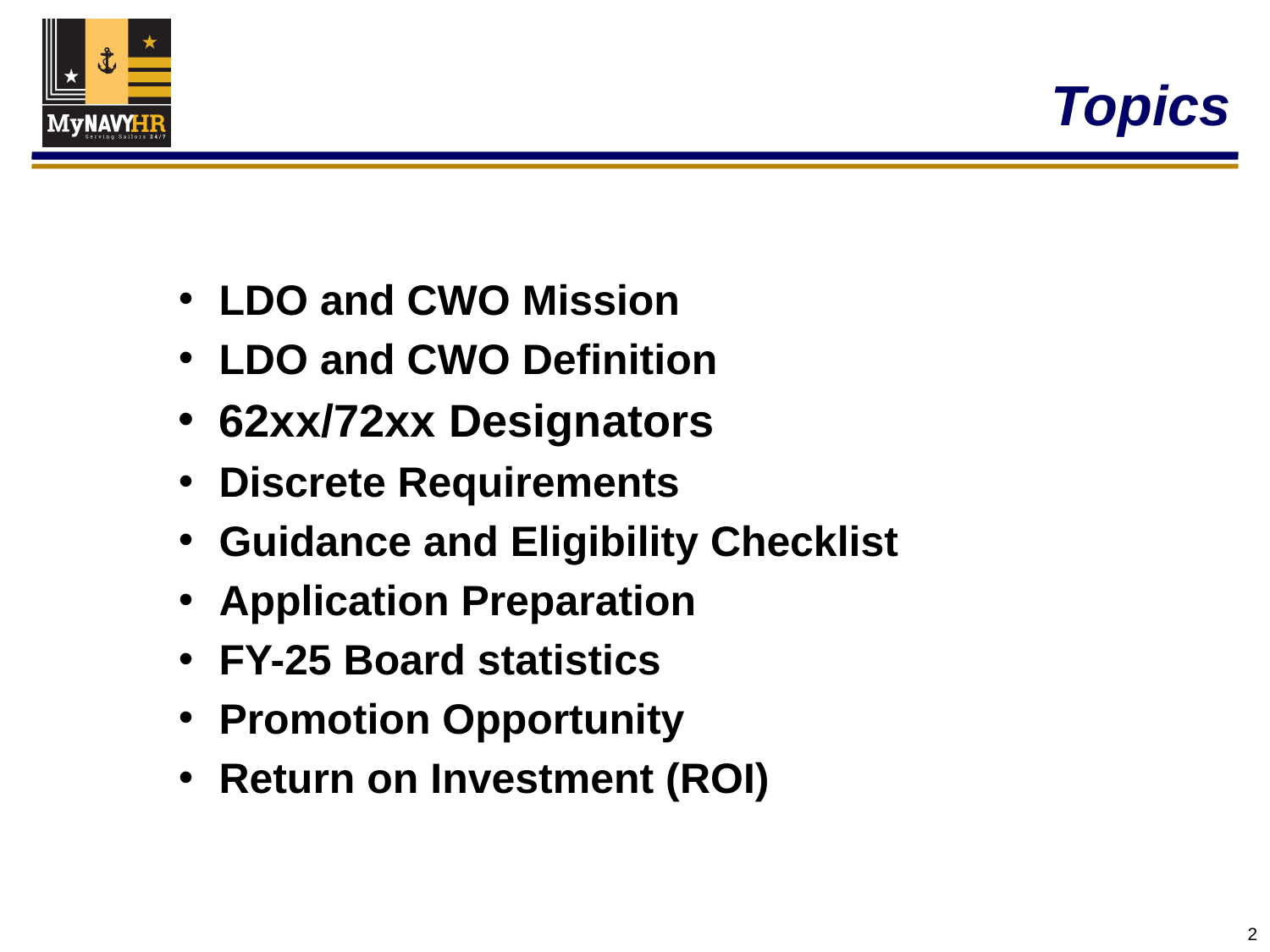

# Topics
LDO and CWO Mission
LDO and CWO Definition
62xx/72xx Designators
Discrete Requirements
Guidance and Eligibility Checklist
Application Preparation
FY-25 Board statistics
Promotion Opportunity
Return on Investment (ROI)
2